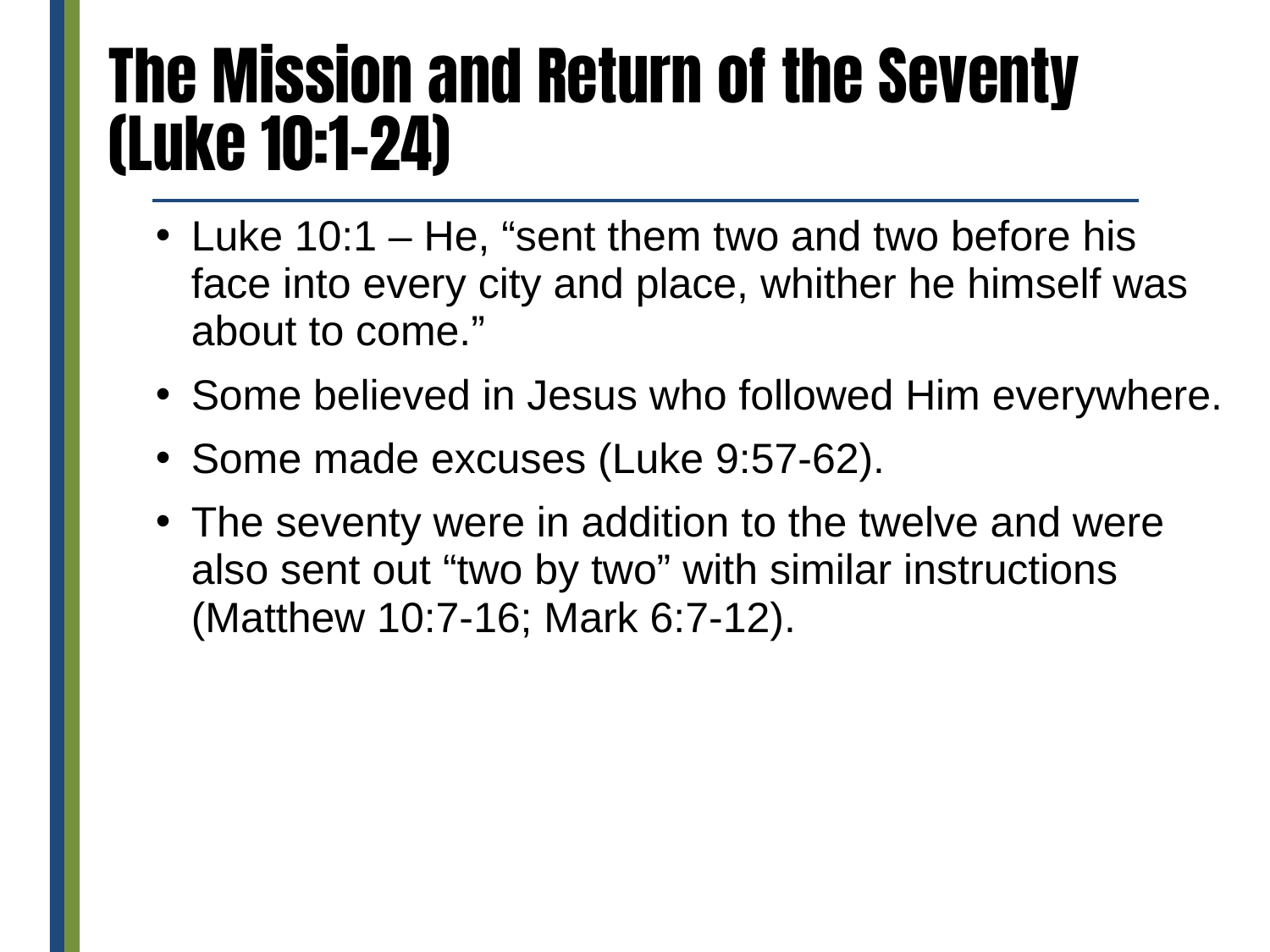

# The Mission and Return of the Seventy (Luke 10:1-24)
Luke 10:1 – He, “sent them two and two before his face into every city and place, whither he himself was about to come.”
Some believed in Jesus who followed Him everywhere.
Some made excuses (Luke 9:57-62).
The seventy were in addition to the twelve and were also sent out “two by two” with similar instructions
(Matthew 10:7-16; Mark 6:7-12).